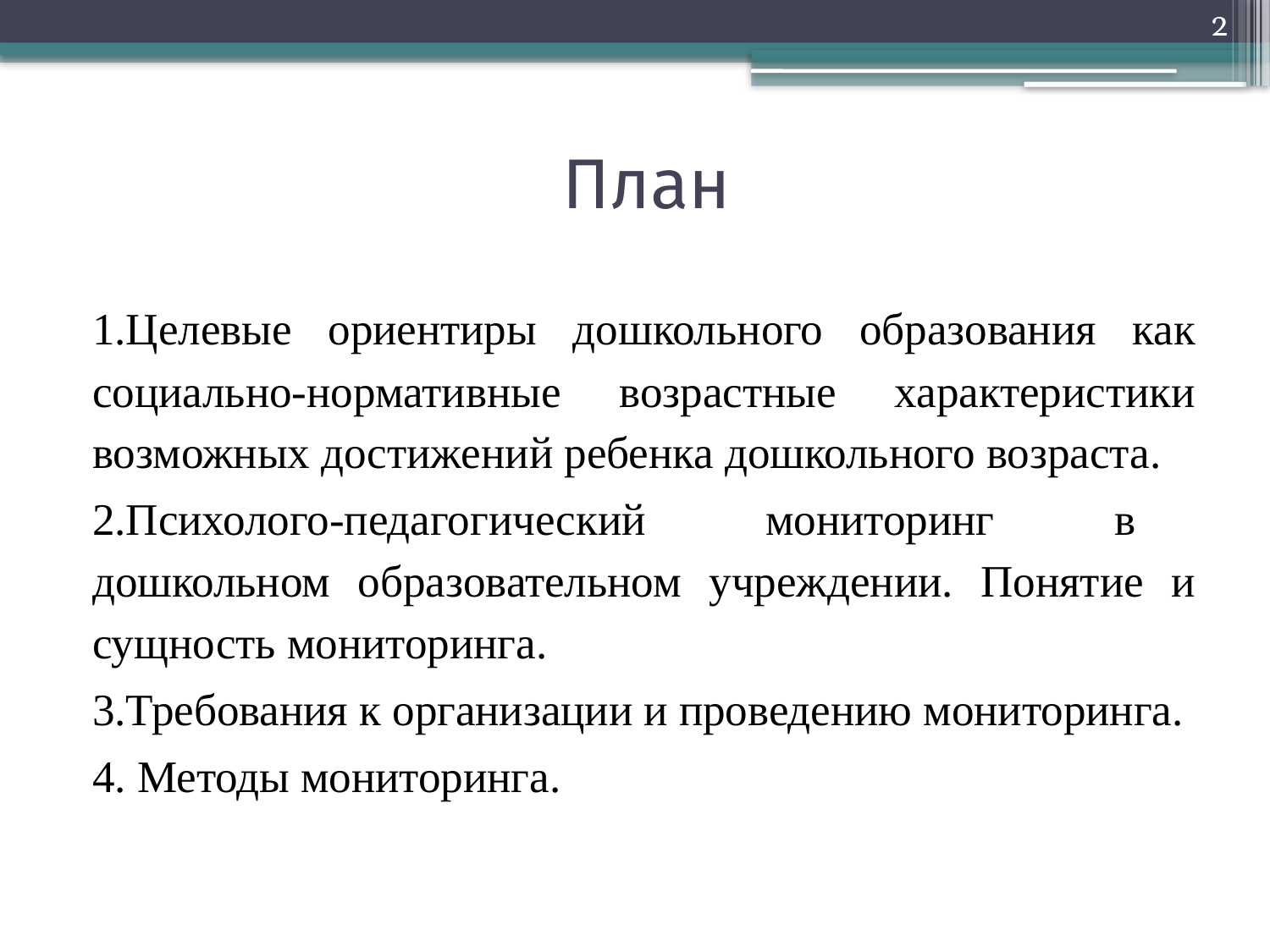

2
# План
1.Целевые ориентиры дошкольного образования как социально-нормативные возрастные характеристики возможных достижений ребенка дошкольного возраста.
2.Психолого-педагогический  мониторинг  в  дошкольном образовательном учреждении. Понятие и сущность мониторинга.
3.Требования к организации и проведению мониторинга.
4. Методы мониторинга.